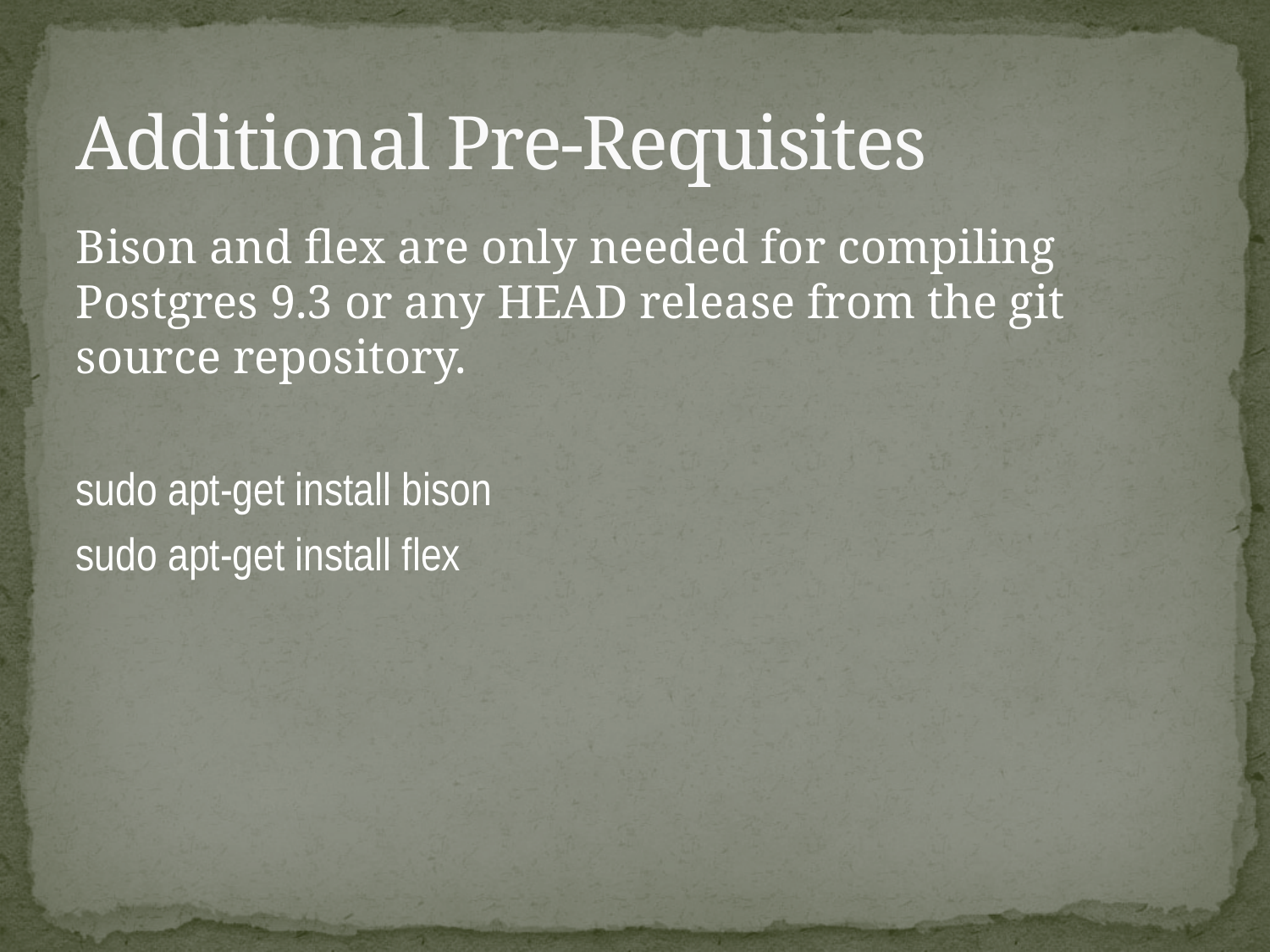

# Additional Pre-Requisites
Bison and flex are only needed for compiling Postgres 9.3 or any HEAD release from the git source repository.

sudo apt-get install bison
sudo apt-get install flex